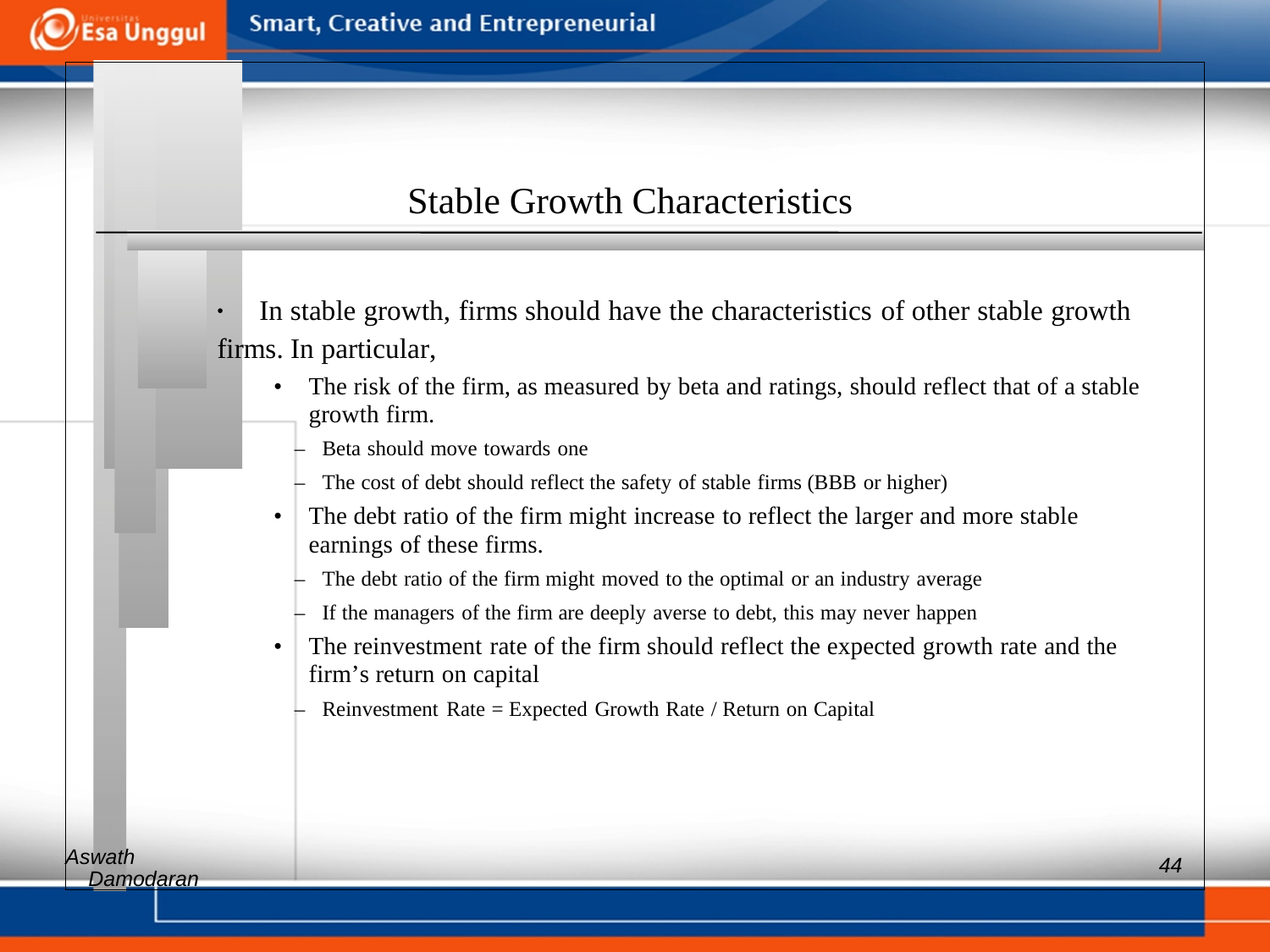

Stable Growth Characteristics
•	In stable growth, firms should have the characteristics of other stable growth
firms. In particular,
• 	The risk of the firm, as measured by beta and ratings, should reflect that of a stable growth firm.
–   Beta should move towards one
–   The cost of debt should reflect the safety of stable firms (BBB or higher)
• 	The debt ratio of the firm might increase to reflect the larger and more stable earnings of these firms.
–   The debt ratio of the firm might moved to the optimal or an industry average
–   If the managers of the firm are deeply averse to debt, this may never happen
• 	The reinvestment rate of the firm should reflect the expected growth rate and the firm’s return on capital
–   Reinvestment Rate = Expected Growth Rate / Return on Capital
Aswath

44
Damodaran